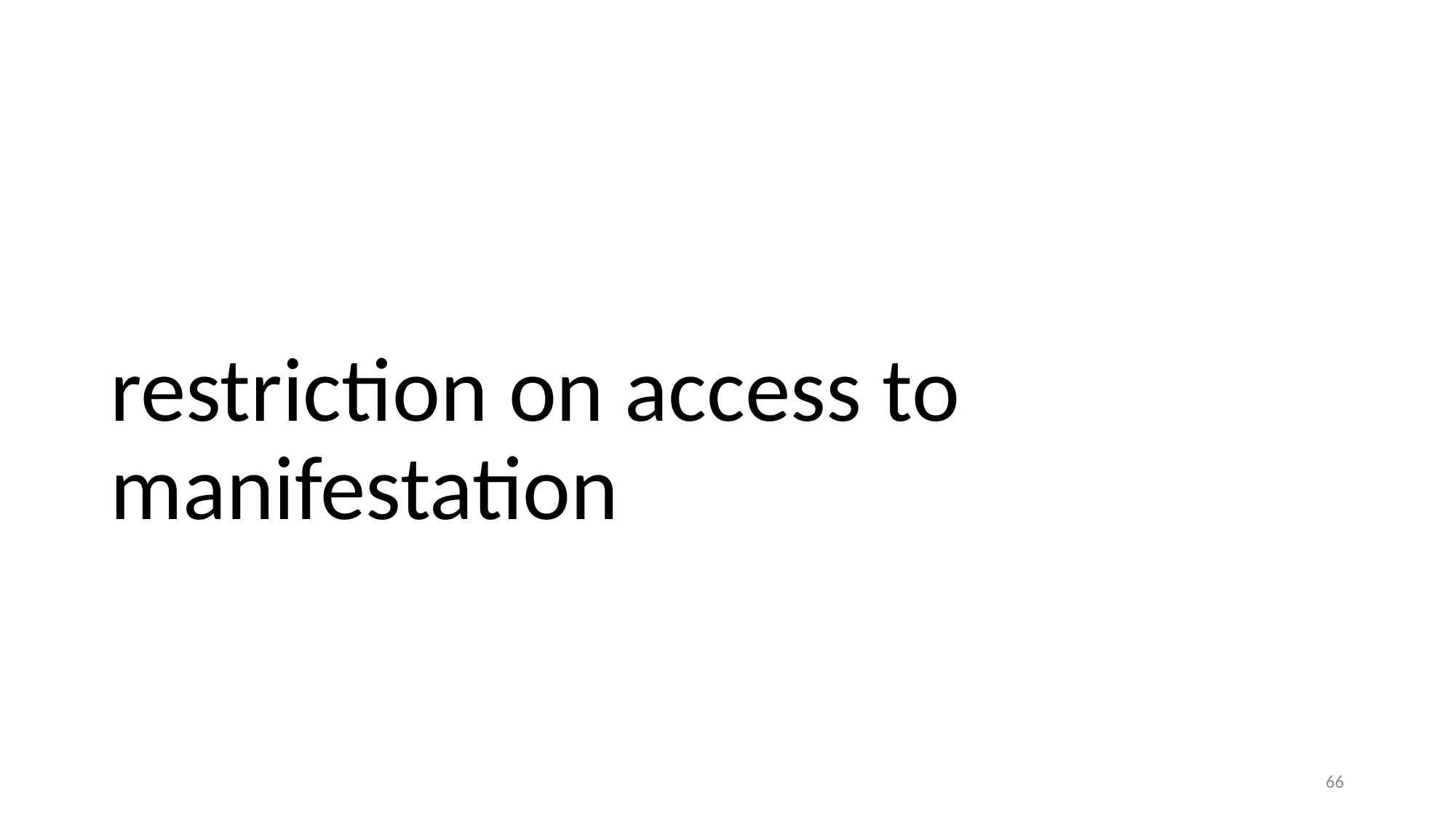

# restriction on access to manifestation

66